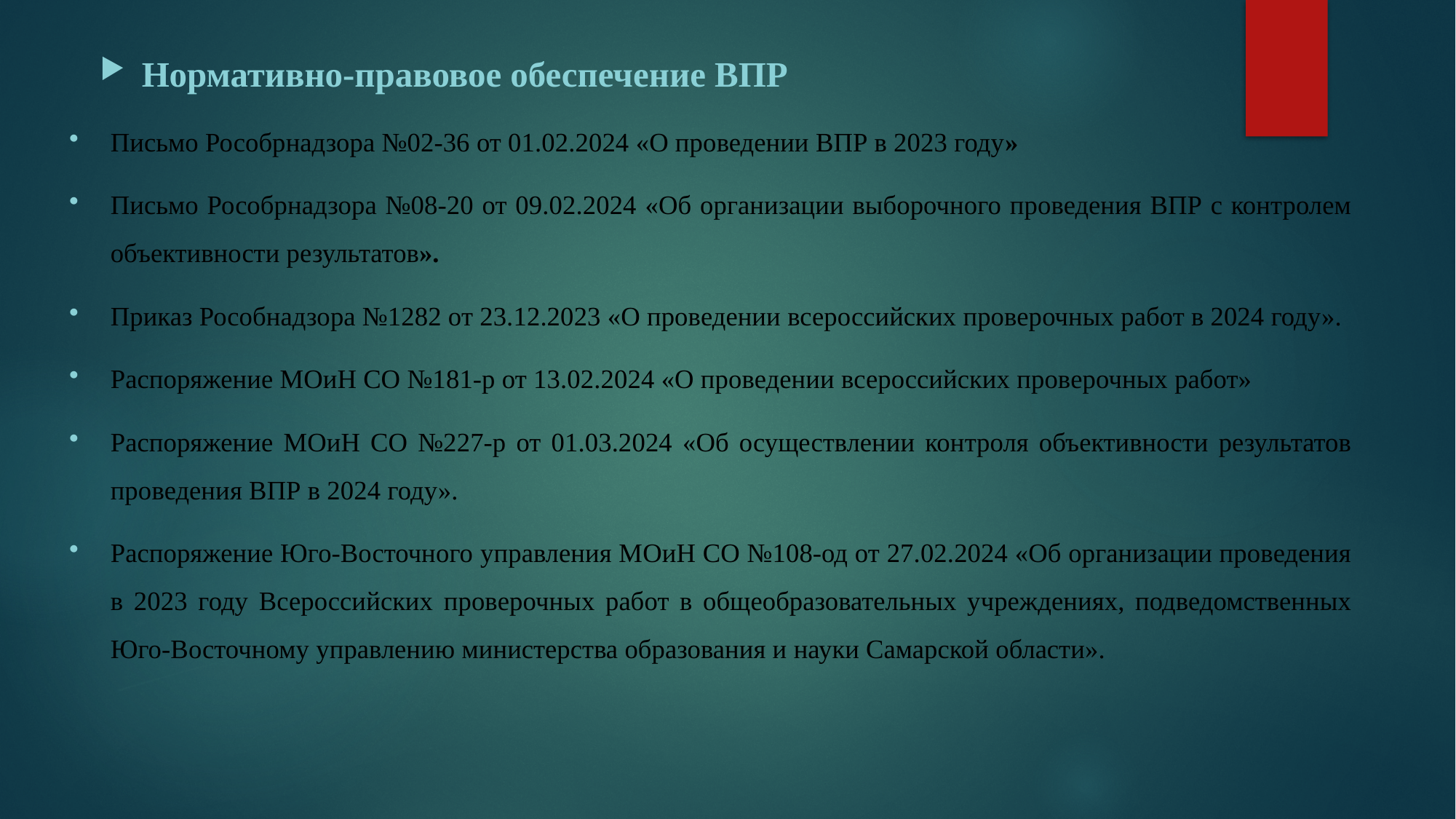

Нормативно-правовое обеспечение ВПР
Письмо Рособрнадзора №02-36 от 01.02.2024 «О проведении ВПР в 2023 году»
Письмо Рособрнадзора №08-20 от 09.02.2024 «Об организации выборочного проведения ВПР с контролем объективности результатов».
Приказ Рособнадзора №1282 от 23.12.2023 «О проведении всероссийских проверочных работ в 2024 году».
Распоряжение МОиН СО №181-р от 13.02.2024 «О проведении всероссийских проверочных работ»
Распоряжение МОиН СО №227-р от 01.03.2024 «Об осуществлении контроля объективности результатов проведения ВПР в 2024 году».
Распоряжение Юго-Восточного управления МОиН СО №108-од от 27.02.2024 «Об организации проведения в 2023 году Всероссийских проверочных работ в общеобразовательных учреждениях, подведомственных Юго-Восточному управлению министерства образования и науки Самарской области».